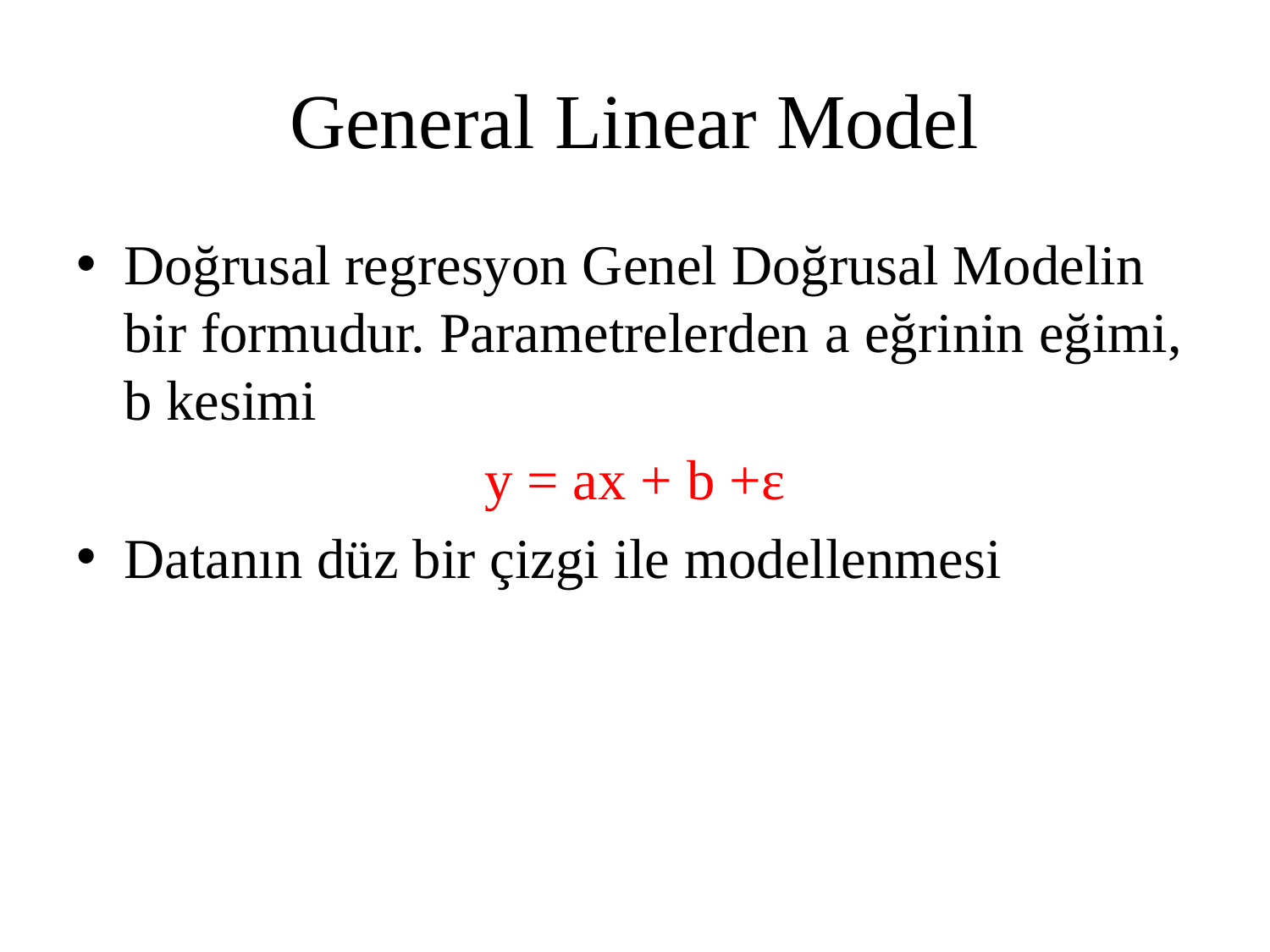

# General Linear Model
Doğrusal regresyon Genel Doğrusal Modelin bir formudur. Parametrelerden a eğrinin eğimi, b kesimi
y = ax + b +ε
Datanın düz bir çizgi ile modellenmesi